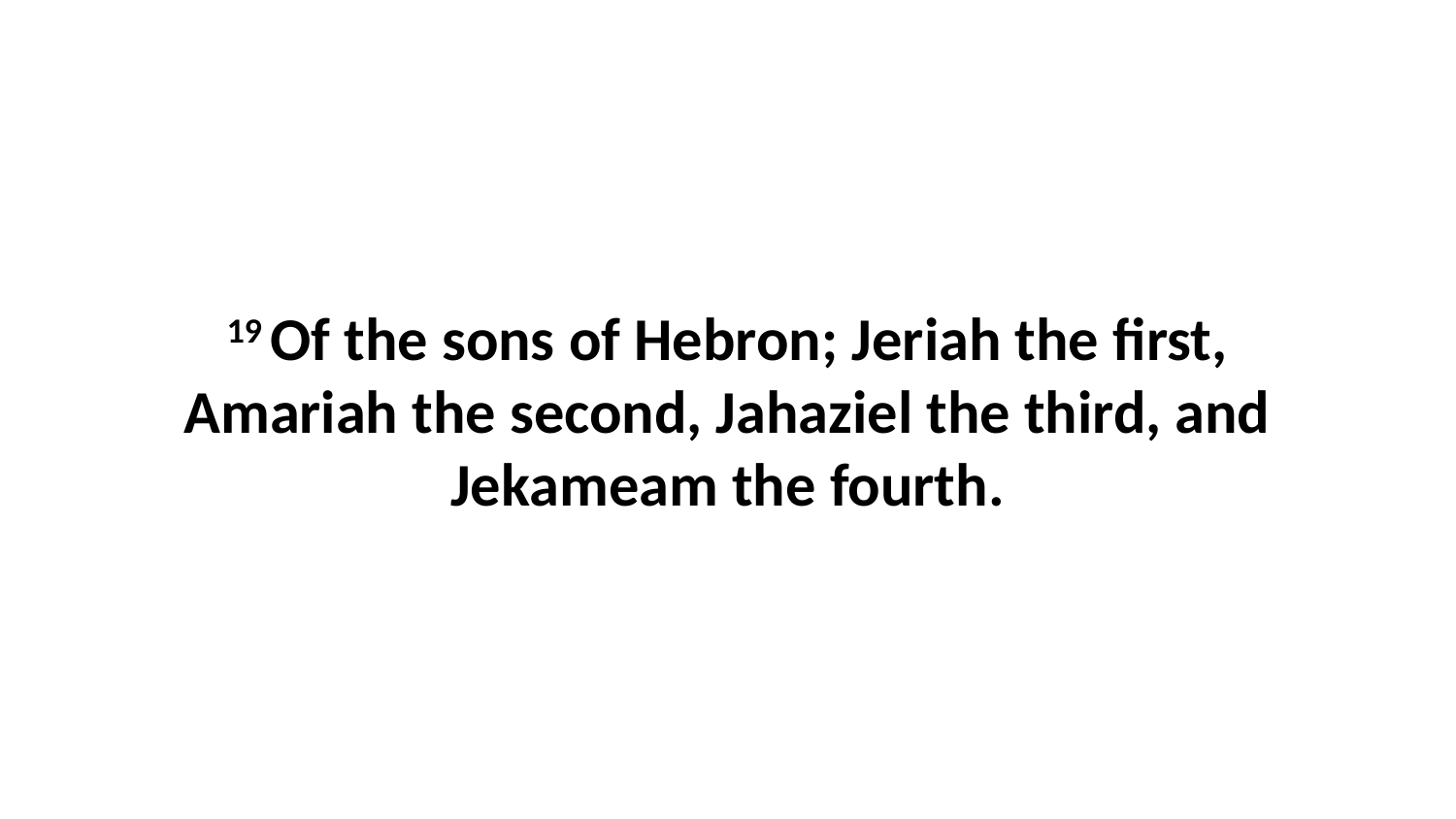

19 Of the sons of Hebron; Jeriah the first, Amariah the second, Jahaziel the third, and Jekameam the fourth.